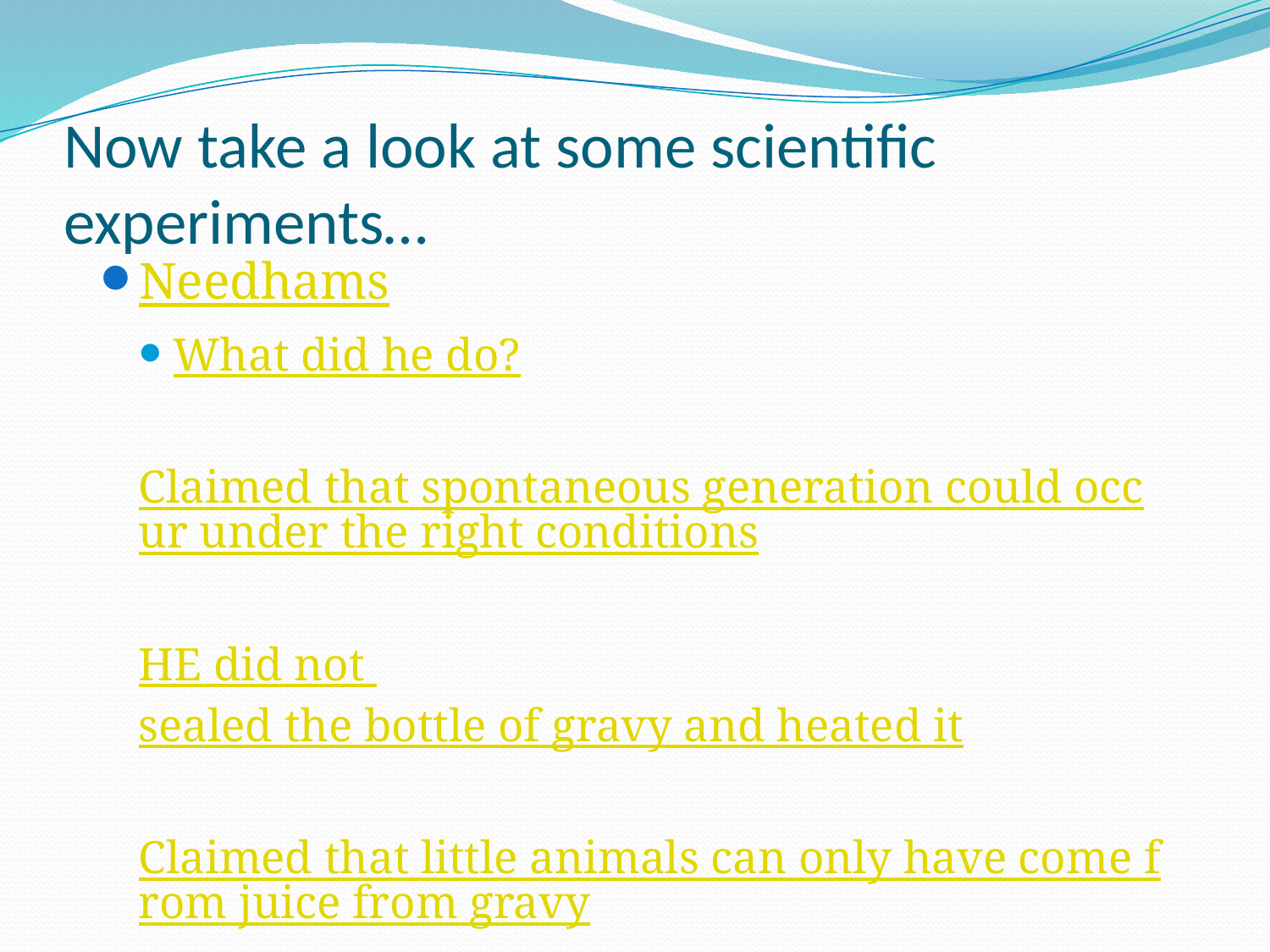

# Now take a look at some scientific experiments…
Needhams
What did he do?

Claimed that spontaneous generation could occur under the right conditions

HE did not sealed the bottle of gravy and heated it

Claimed that little animals can only have come from juice from gravy